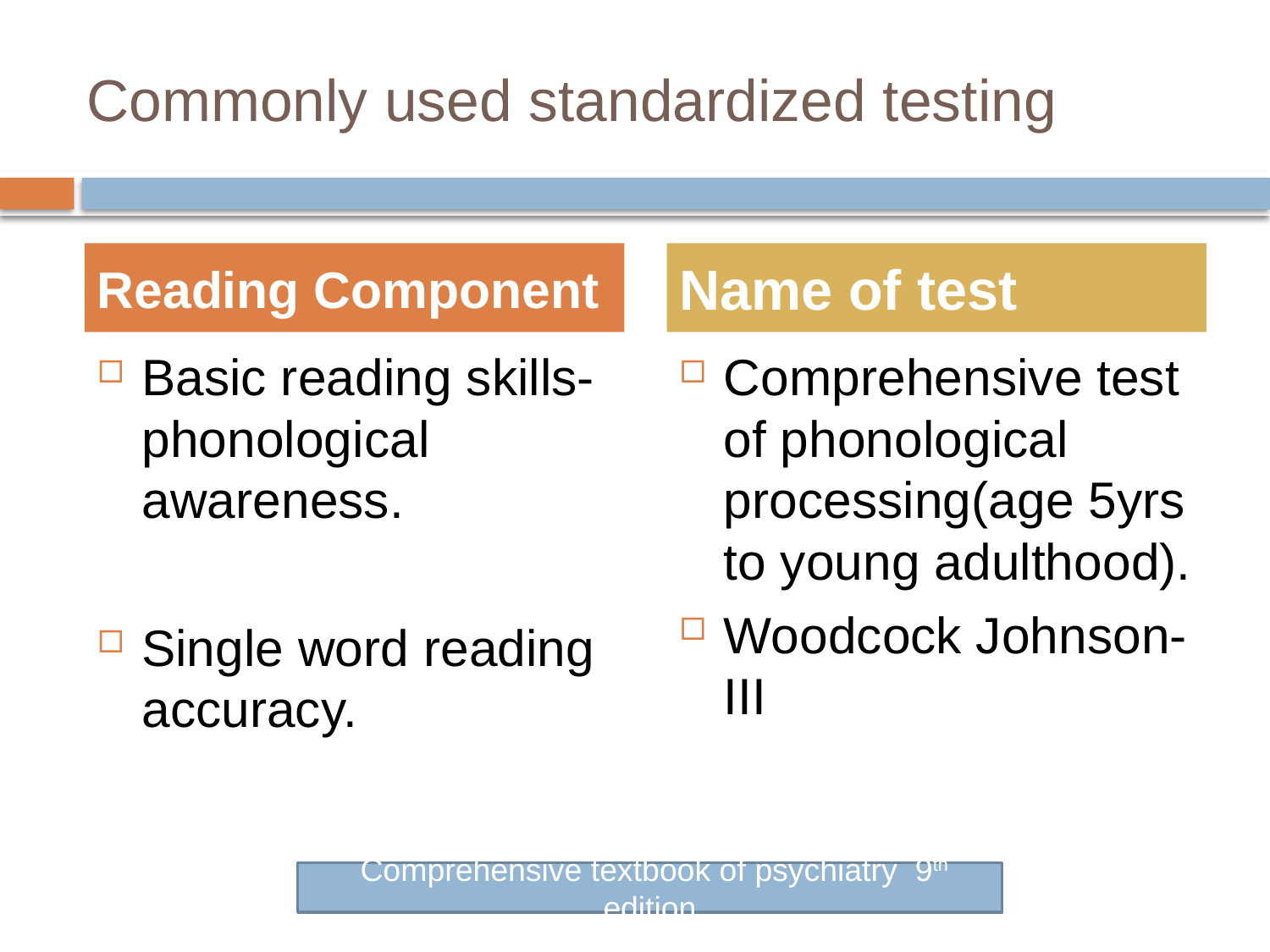

# Commonly used standardized testing
Reading Component
Name of test
Basic reading skills- phonological awareness.

Single word reading accuracy.
Comprehensive test of phonological processing(age 5yrs to young adulthood).
Woodcock Johnson-III
 Comprehensive textbook of psychiatry  9th edition